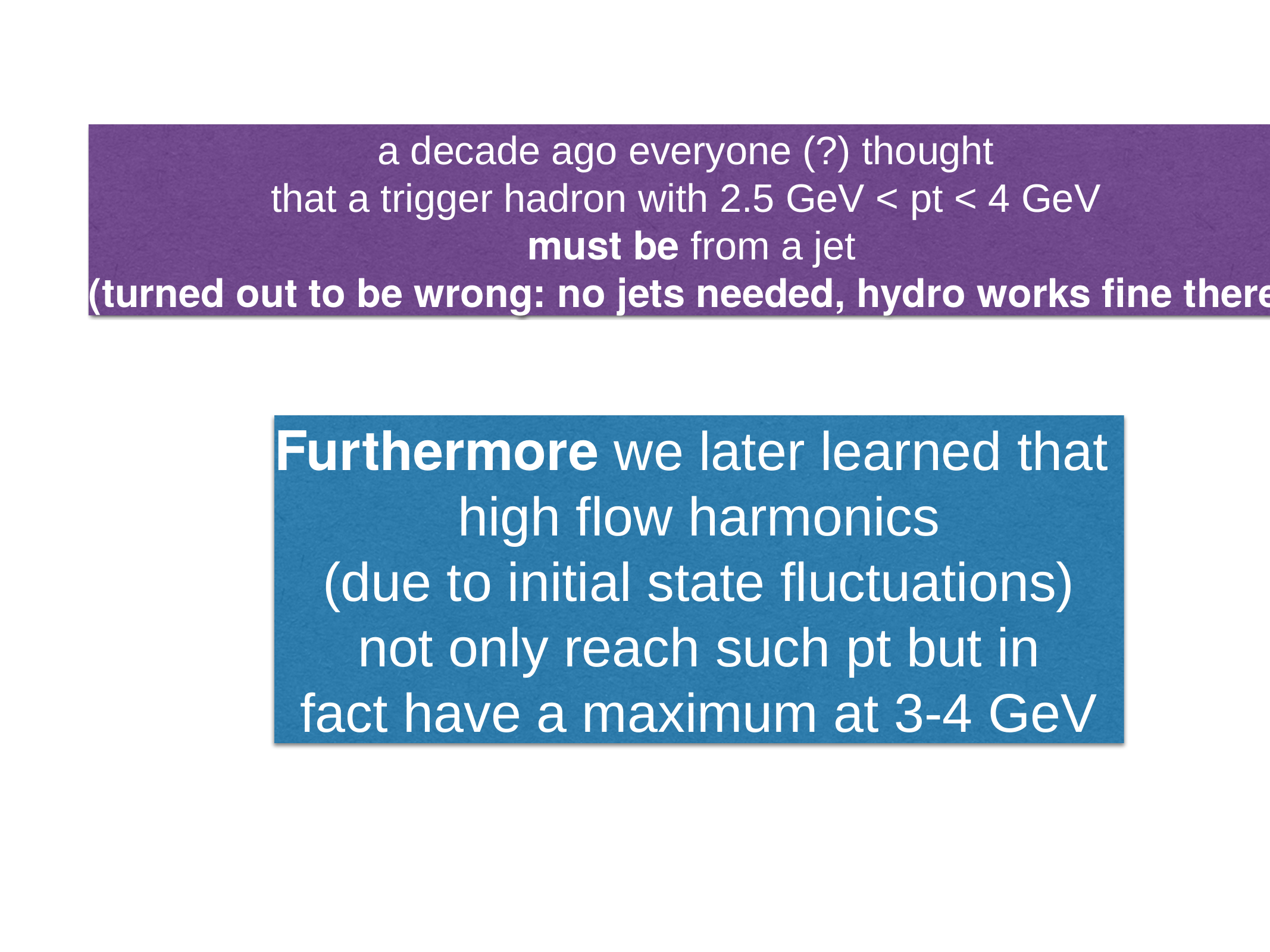

a decade ago everyone (?) thought
that a trigger hadron with 2.5 GeV < pt < 4 GeV
must be from a jet
(turned out to be wrong: no jets needed, hydro works fine there)
Furthermore we later learned that
high flow harmonics
 (due to initial state fluctuations)
not only reach such pt but in
fact have a maximum at 3-4 GeV